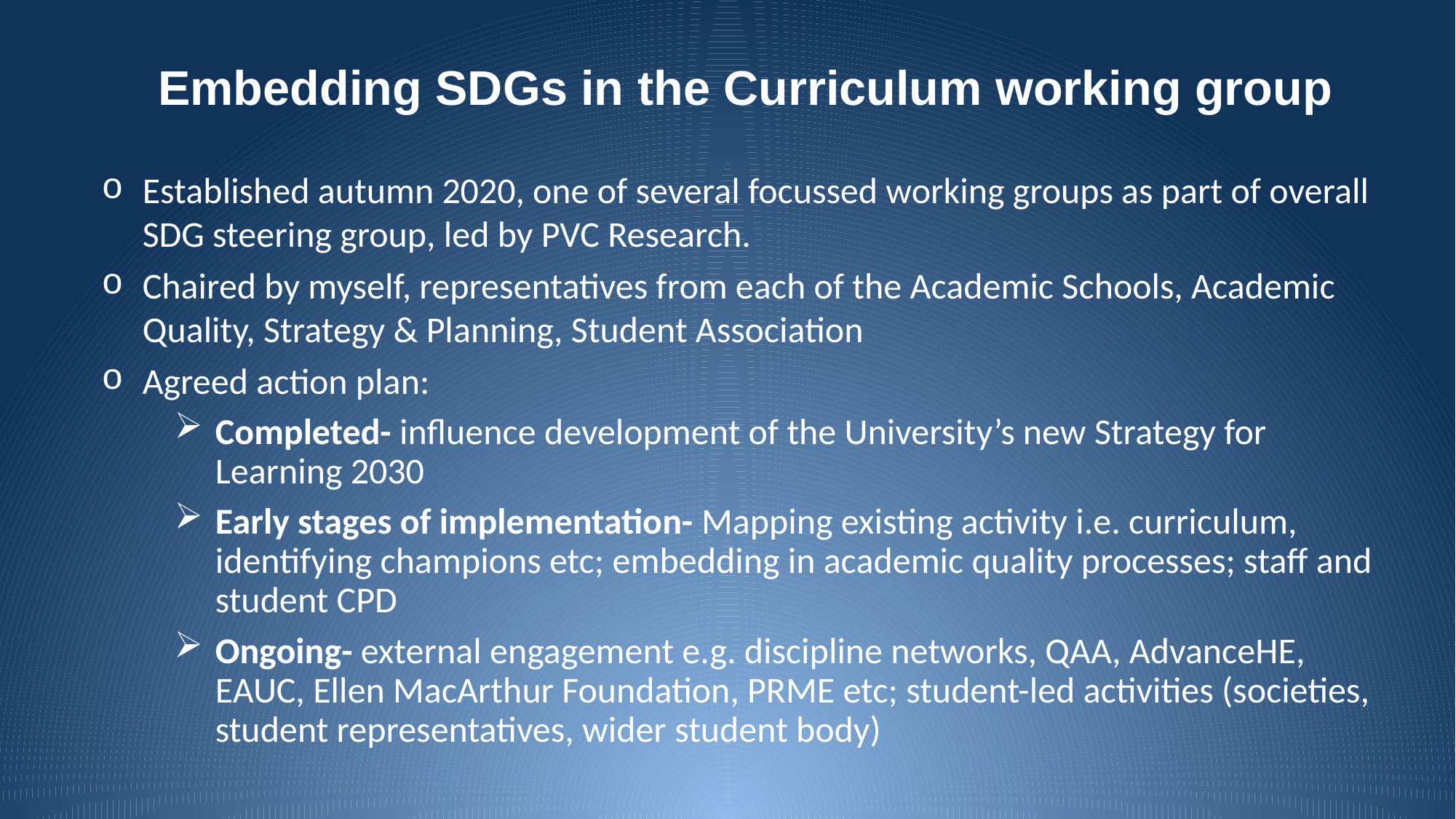

Embedding SDGs in the Curriculum working group
Established autumn 2020, one of several focussed working groups as part of overall SDG steering group, led by PVC Research.
Chaired by myself, representatives from each of the Academic Schools, Academic Quality, Strategy & Planning, Student Association
Agreed action plan:
Completed- influence development of the University’s new Strategy for Learning 2030
Early stages of implementation- Mapping existing activity i.e. curriculum, identifying champions etc; embedding in academic quality processes; staff and student CPD
Ongoing- external engagement e.g. discipline networks, QAA, AdvanceHE, EAUC, Ellen MacArthur Foundation, PRME etc; student-led activities (societies, student representatives, wider student body)